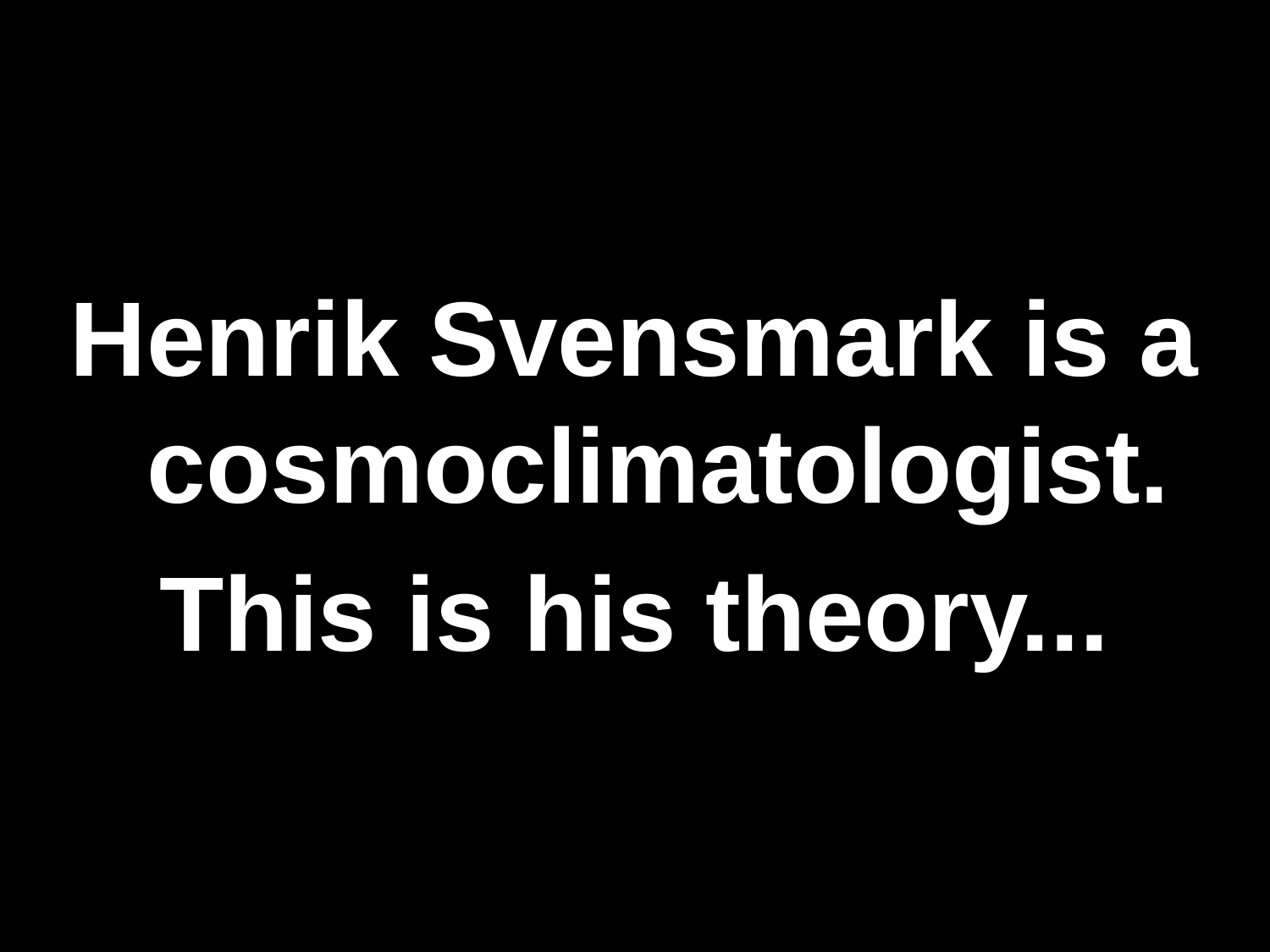

Henrik Svensmark is a cosmoclimatologist.
This is his theory...